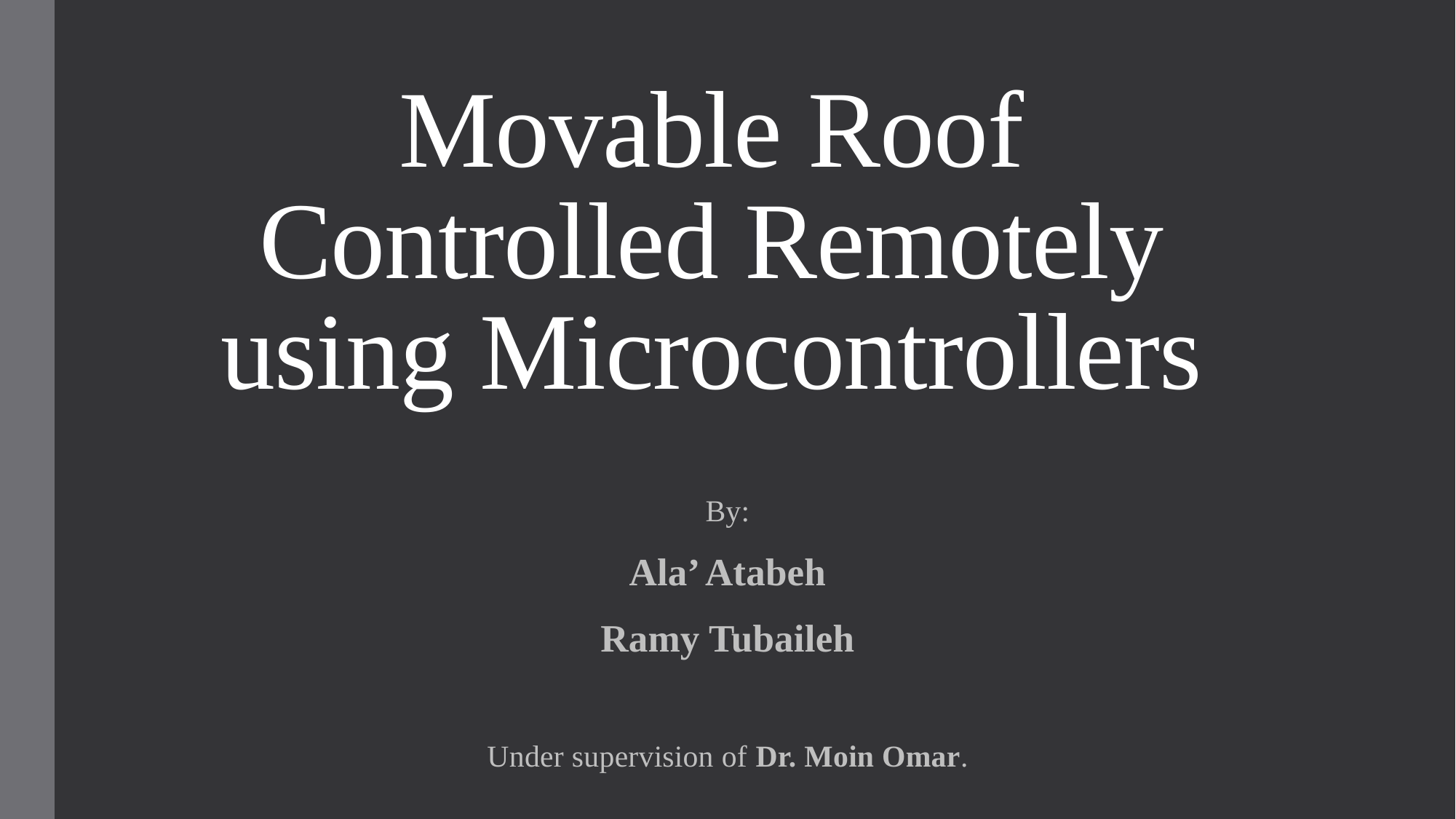

# Movable Roof Controlled Remotely using Microcontrollers

By:
Ala’ Atabeh
Ramy Tubaileh

Under supervision of Dr. Moin Omar.